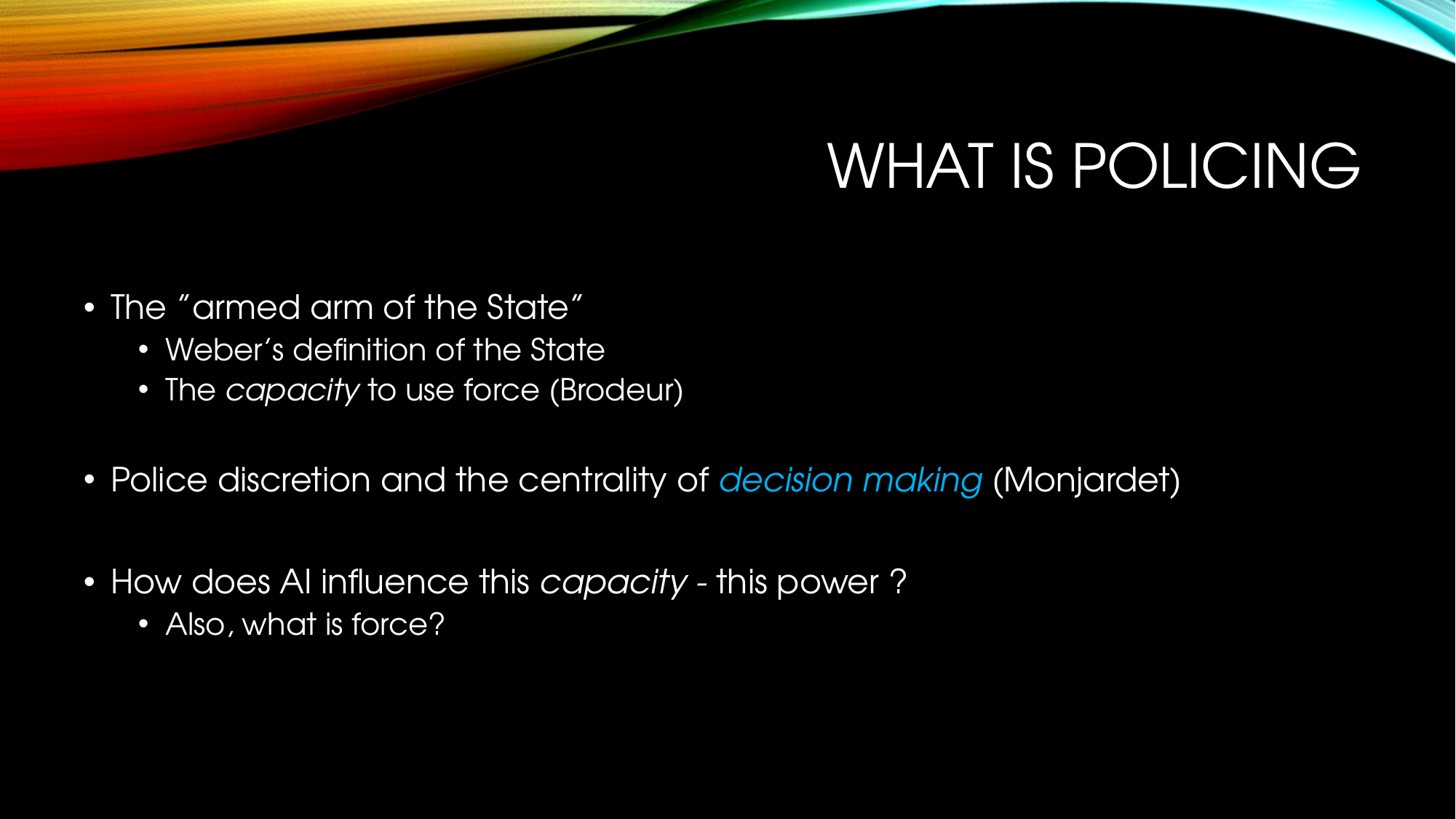

# What is policing
The ”armed arm of the State”
Weber’s definition of the State
The capacity to use force (Brodeur)

Police discretion and the centrality of decision making (Monjardet)

How does AI influence this capacity - this power ?
Also, what is force?